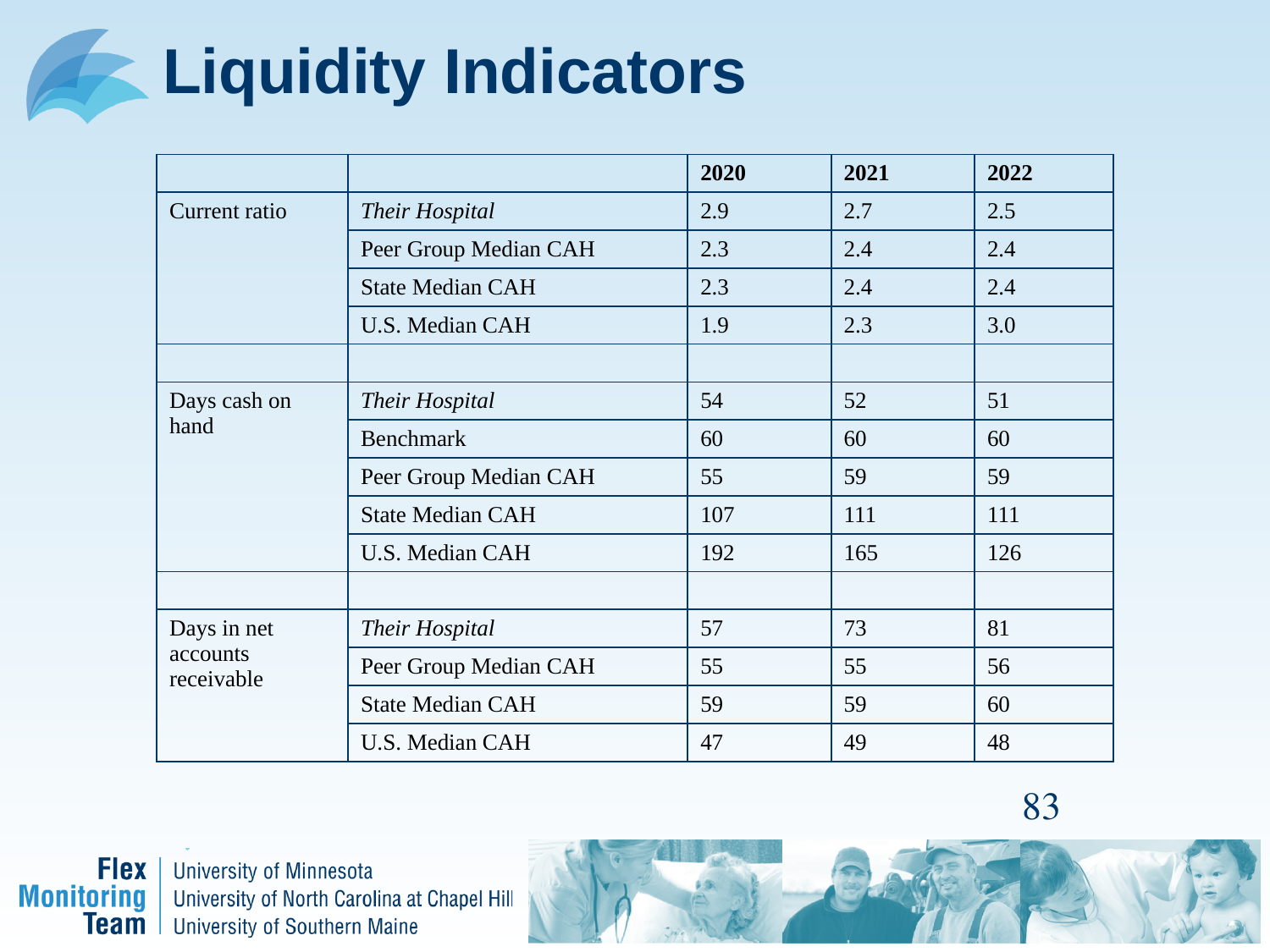

# Liquidity Indicators
|  |  | 2020 | 2021 | 2022 |
| --- | --- | --- | --- | --- |
| Current ratio | Their Hospital | 2.9 | 2.7 | 2.5 |
|  | Peer Group Median CAH | 2.3 | 2.4 | 2.4 |
|  | State Median CAH | 2.3 | 2.4 | 2.4 |
|  | U.S. Median CAH | 1.9 | 2.3 | 3.0 |
|  |  |  |  |  |
| Days cash on hand | Their Hospital | 54 | 52 | 51 |
|  | Benchmark | 60 | 60 | 60 |
|  | Peer Group Median CAH | 55 | 59 | 59 |
|  | State Median CAH | 107 | 111 | 111 |
|  | U.S. Median CAH | 192 | 165 | 126 |
|  |  |  |  |  |
| Days in net accounts receivable | Their Hospital | 57 | 73 | 81 |
|  | Peer Group Median CAH | 55 | 55 | 56 |
|  | State Median CAH | 59 | 59 | 60 |
|  | U.S. Median CAH | 47 | 49 | 48 |
83